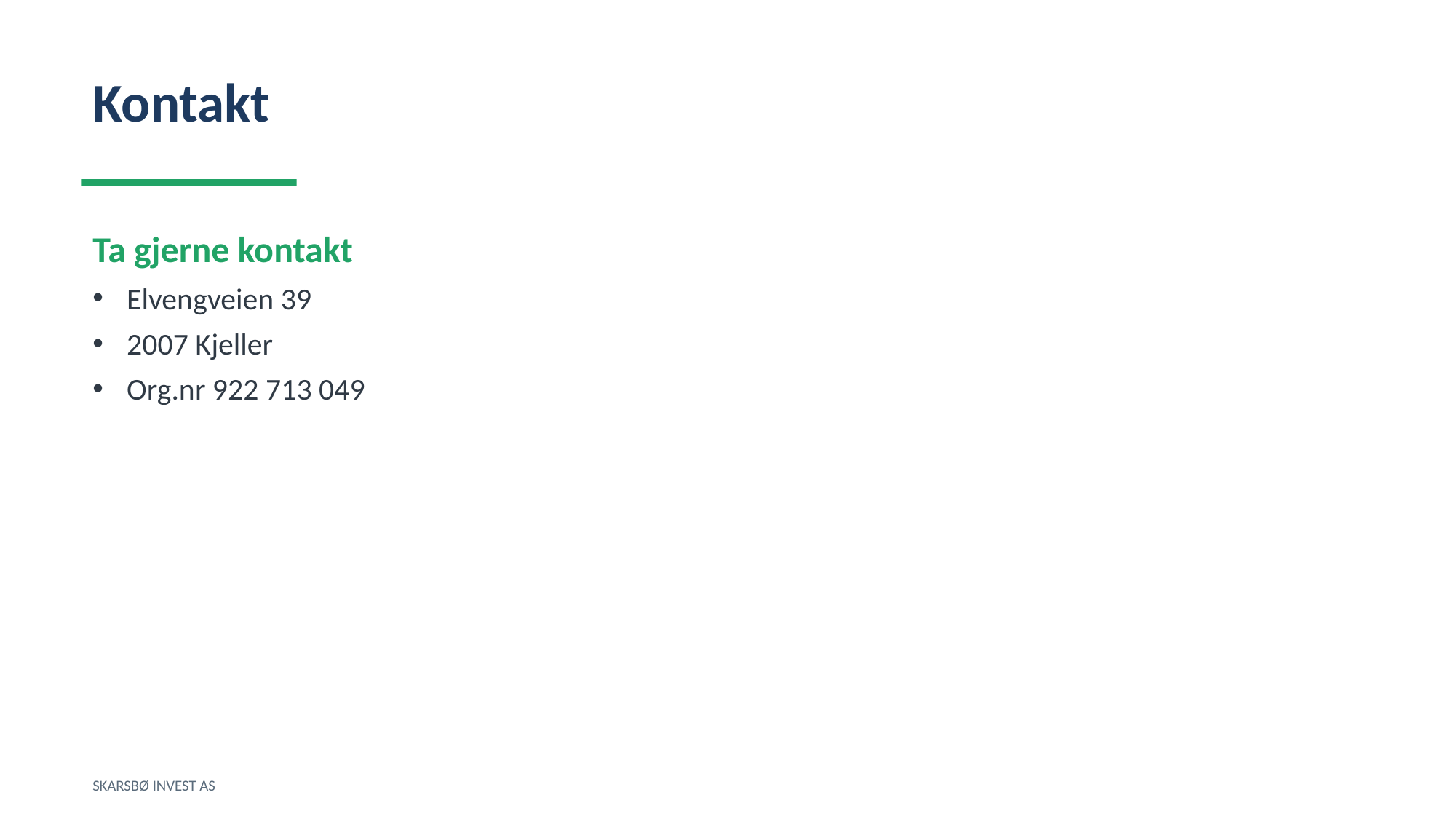

Kontakt

Ta gjerne kontakt
Elvengveien 39
2007 Kjeller
Org.nr 922 713 049
SKARSBØ INVEST AS